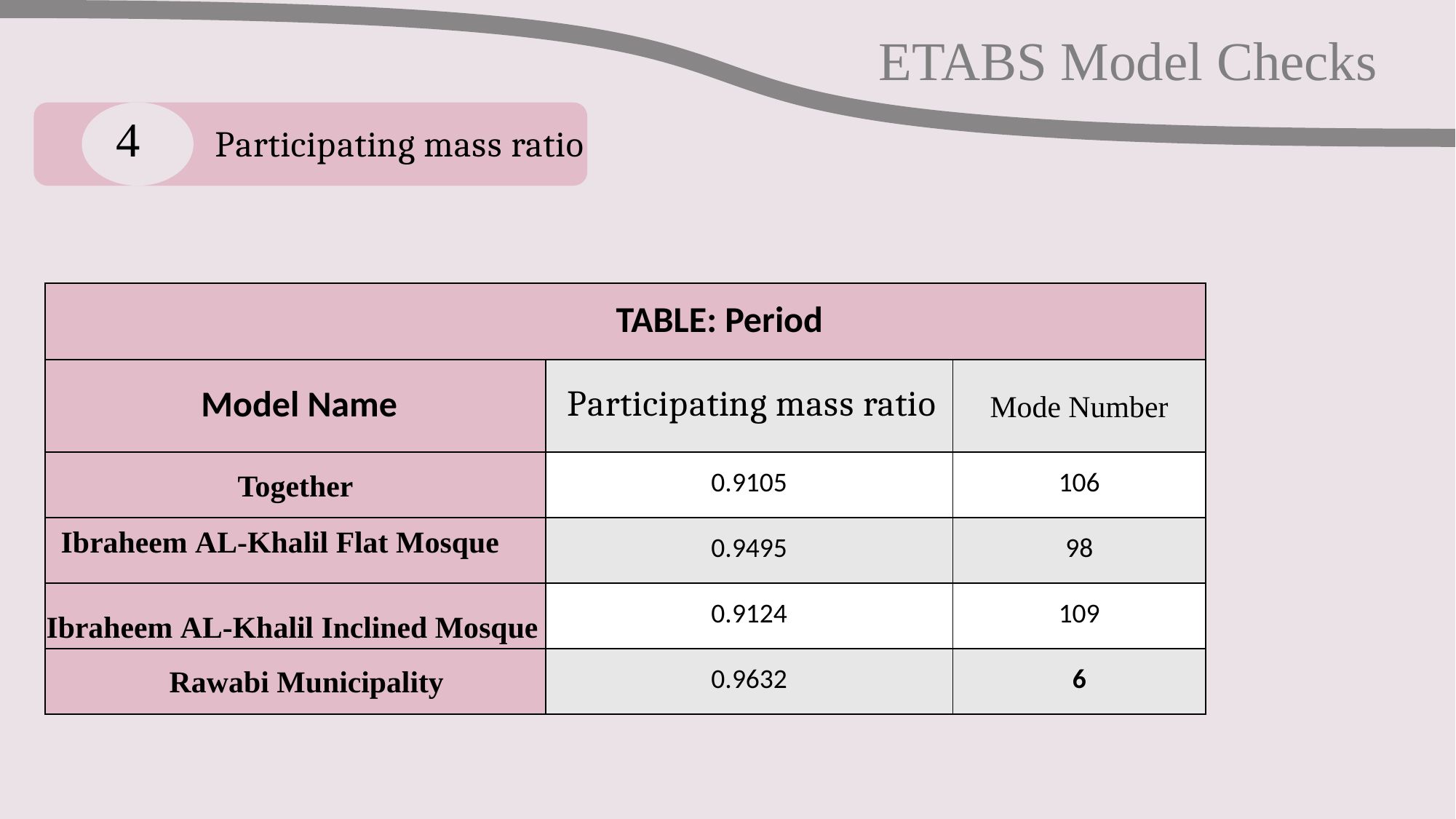

ETABS Model Checks

4            Participating mass ratio

| TABLE: Period |  |  |
| --- | --- | --- |
| Model Name |  | Mode Number |
| Together | 0.9105 | 106 |
|  | 0.9495 | 98 |
|  | 0.9124 | 109 |
|  | 0.9632 | 6 |
Participating mass ratio

Ibraheem AL-Khalil Flat Mosque
Ibraheem AL-Khalil Inclined Mosque
Rawabi Municipality